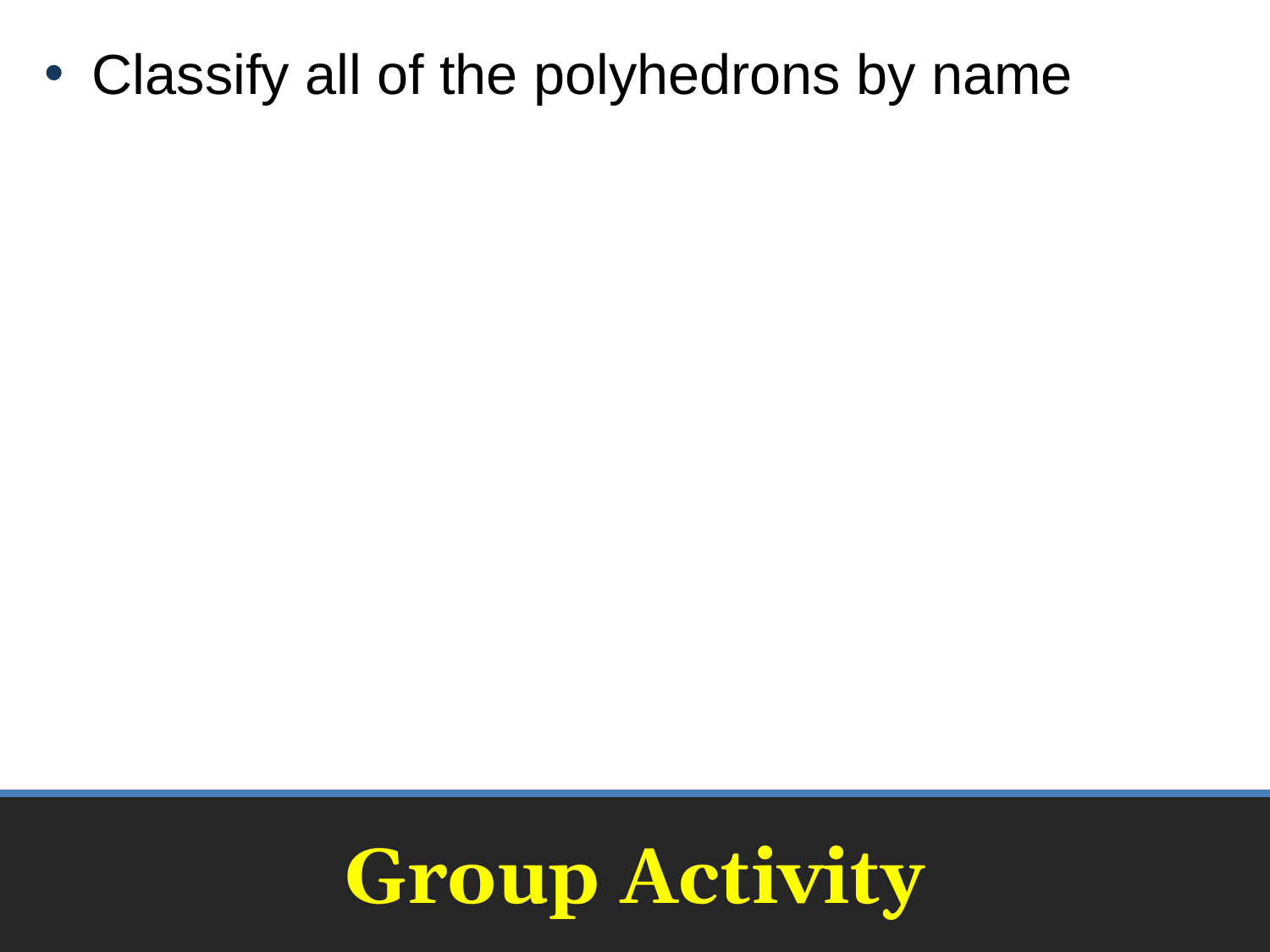

Classify all of the polyhedrons by name

# Group Activity